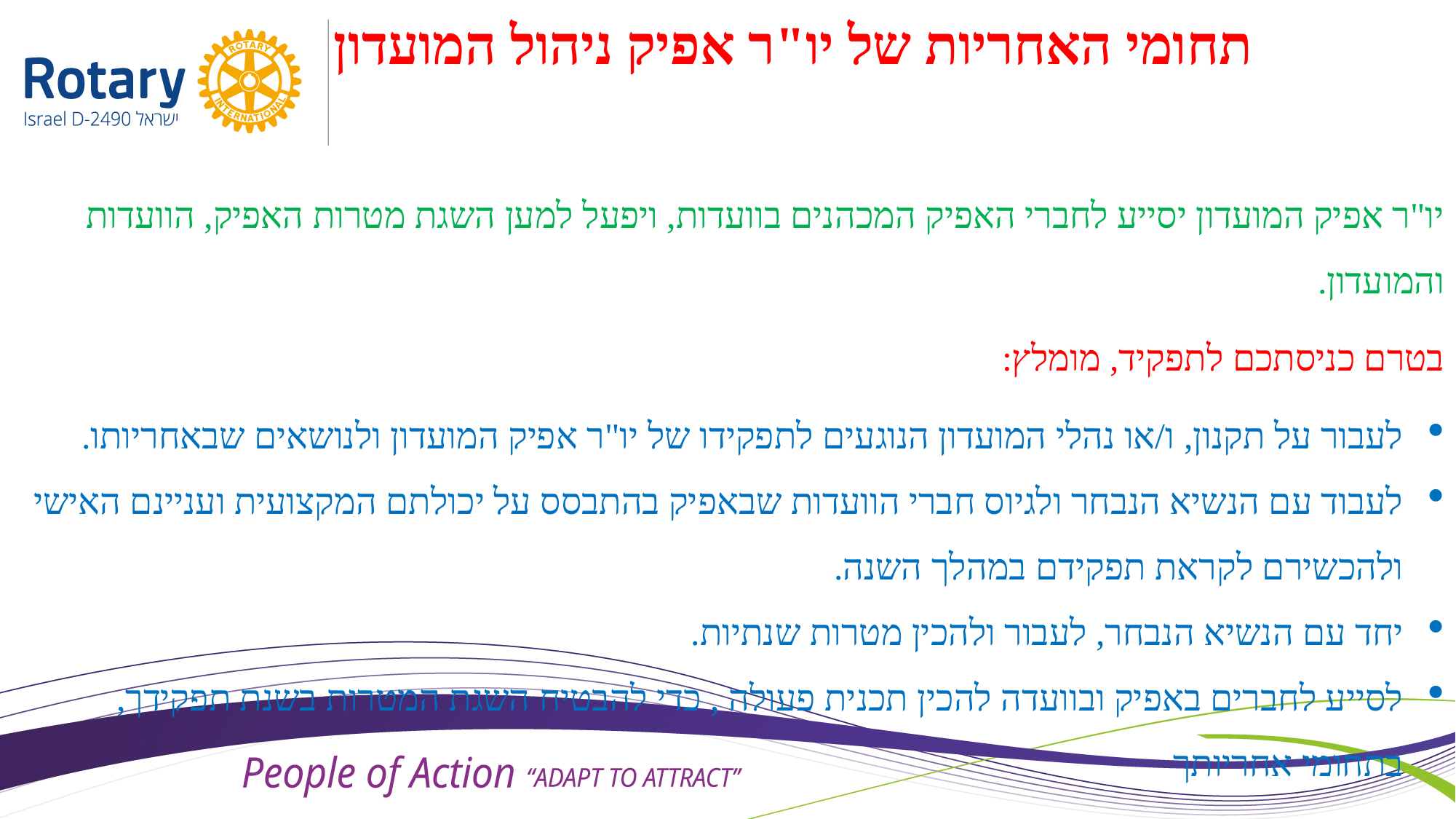

תחומי האחריות של יו"ר אפיק ניהול המועדון

יו"ר אפיק המועדון יסייע לחברי האפיק המכהנים בוועדות, ויפעל למען השגת מטרות האפיק, הוועדות והמועדון.
בטרם כניסתכם לתפקיד, מומלץ:
לעבור על תקנון, ו/או נהלי המועדון הנוגעים לתפקידו של יו"ר אפיק המועדון ולנושאים שבאחריותו.
לעבוד עם הנשיא הנבחר ולגיוס חברי הוועדות שבאפיק בהתבסס על יכולתם המקצועית ועניינם האישי ולהכשירם לקראת תפקידם במהלך השנה.
יחד עם הנשיא הנבחר, לעבור ולהכין מטרות שנתיות.
לסייע לחברים באפיק ובוועדה להכין תכנית פעולה , כדי להבטיח השגת המטרות בשנת תפקידך, בתחומי אחריותך